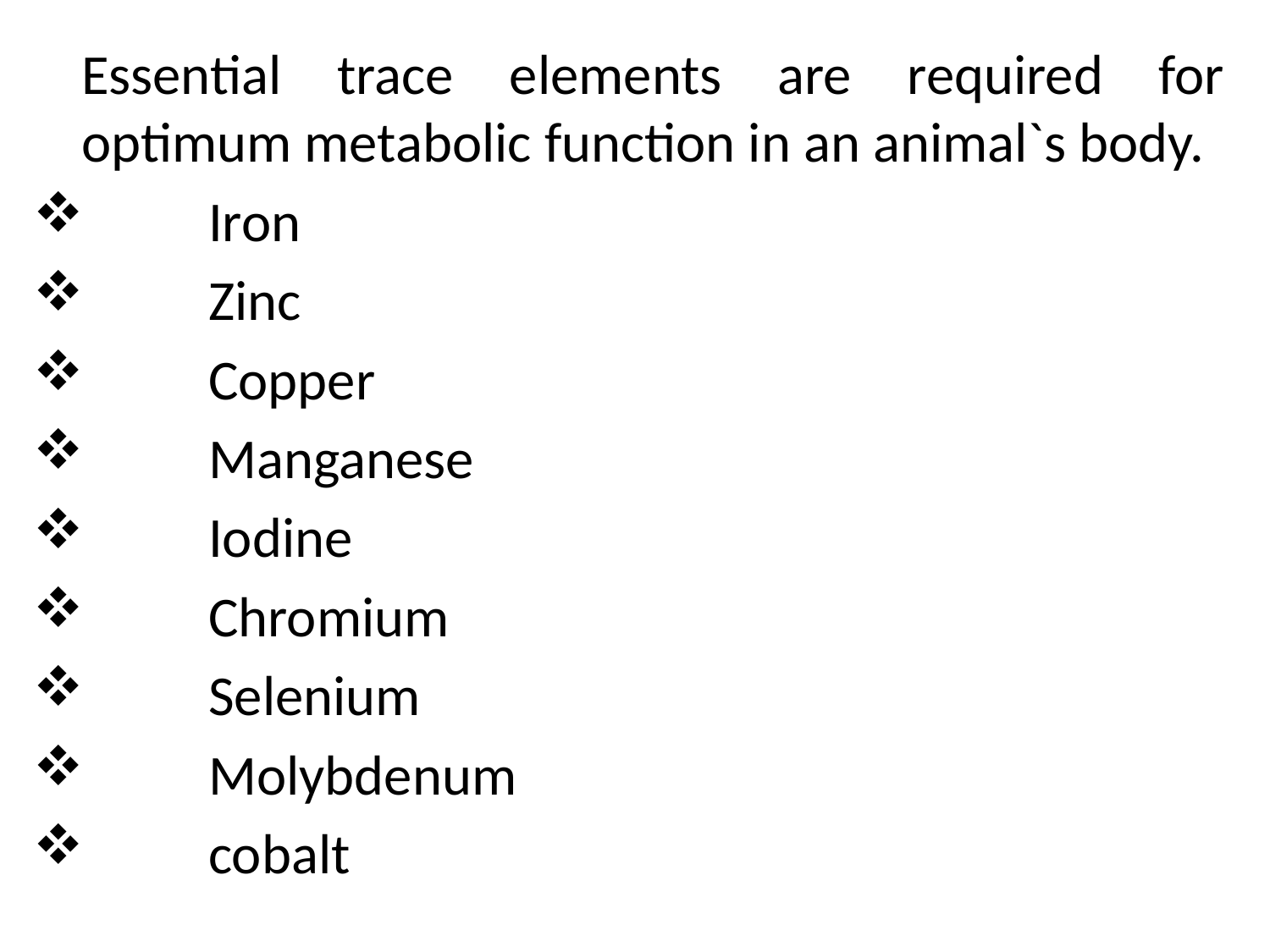

Essential trace elements are required for optimum metabolic function in an animal`s body.
	Iron
	Zinc
	Copper
	Manganese
	Iodine
	Chromium
	Selenium
	Molybdenum
	cobalt